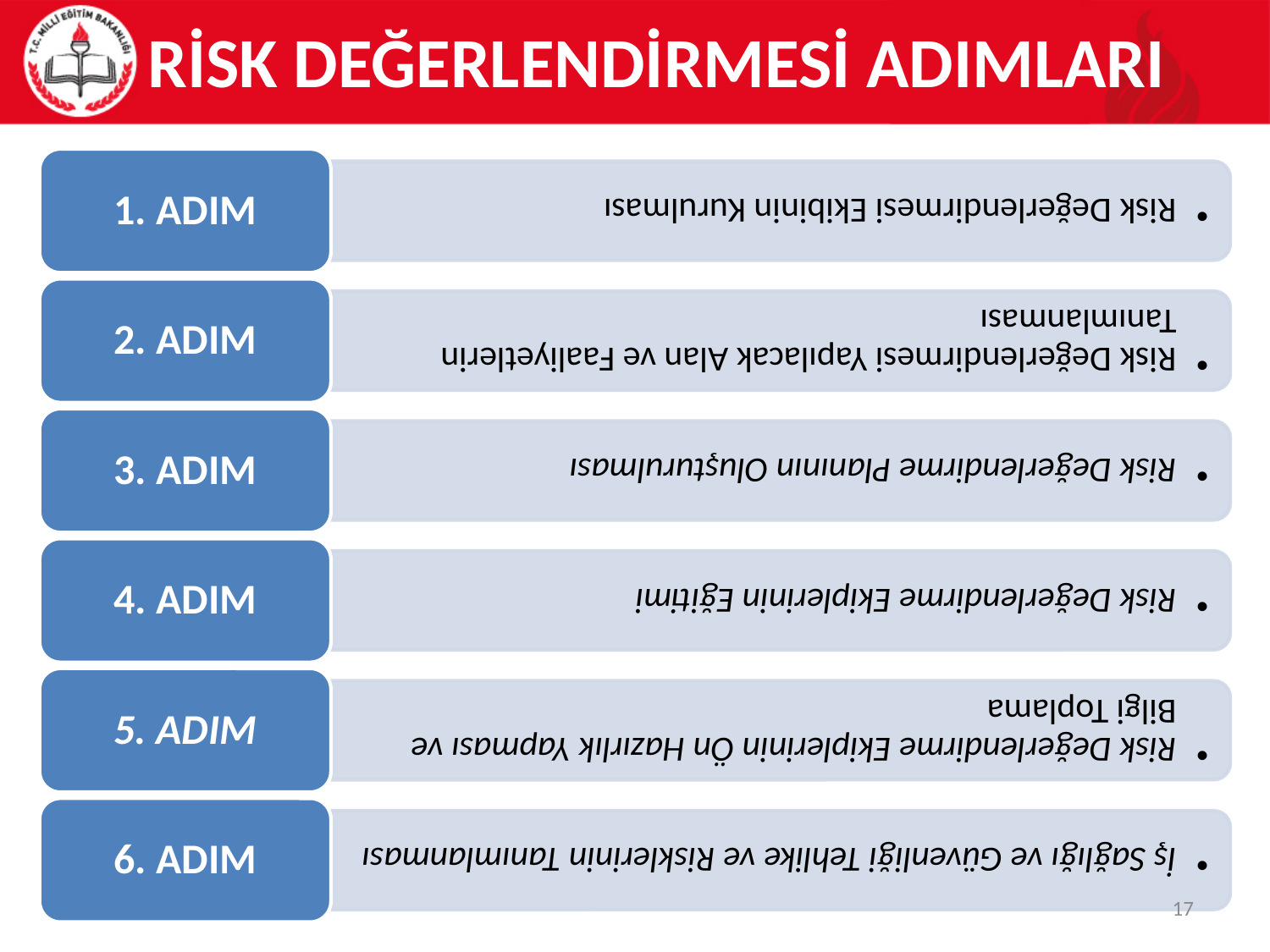

RİSK DEĞERLENDİRMESİ ADIMLARI
Risk Değerlendirmesi Ekibinin Kurulması
1. ADIM
Risk Değerlendirmesi Yapılacak Alan ve Faaliyetlerin Tanımlanması
2. ADIM
Risk Değerlendirme Planının Oluşturulması
3. ADIM
Risk Değerlendirme Ekiplerinin Eğitimi
4. ADIM
Risk Değerlendirme Ekiplerinin Ön Hazırlık Yapması ve Bilgi Toplama
5. ADIM
İş Sağlığı ve Güvenliği Tehlike ve Risklerinin Tanımlanması
6. ADIM
17